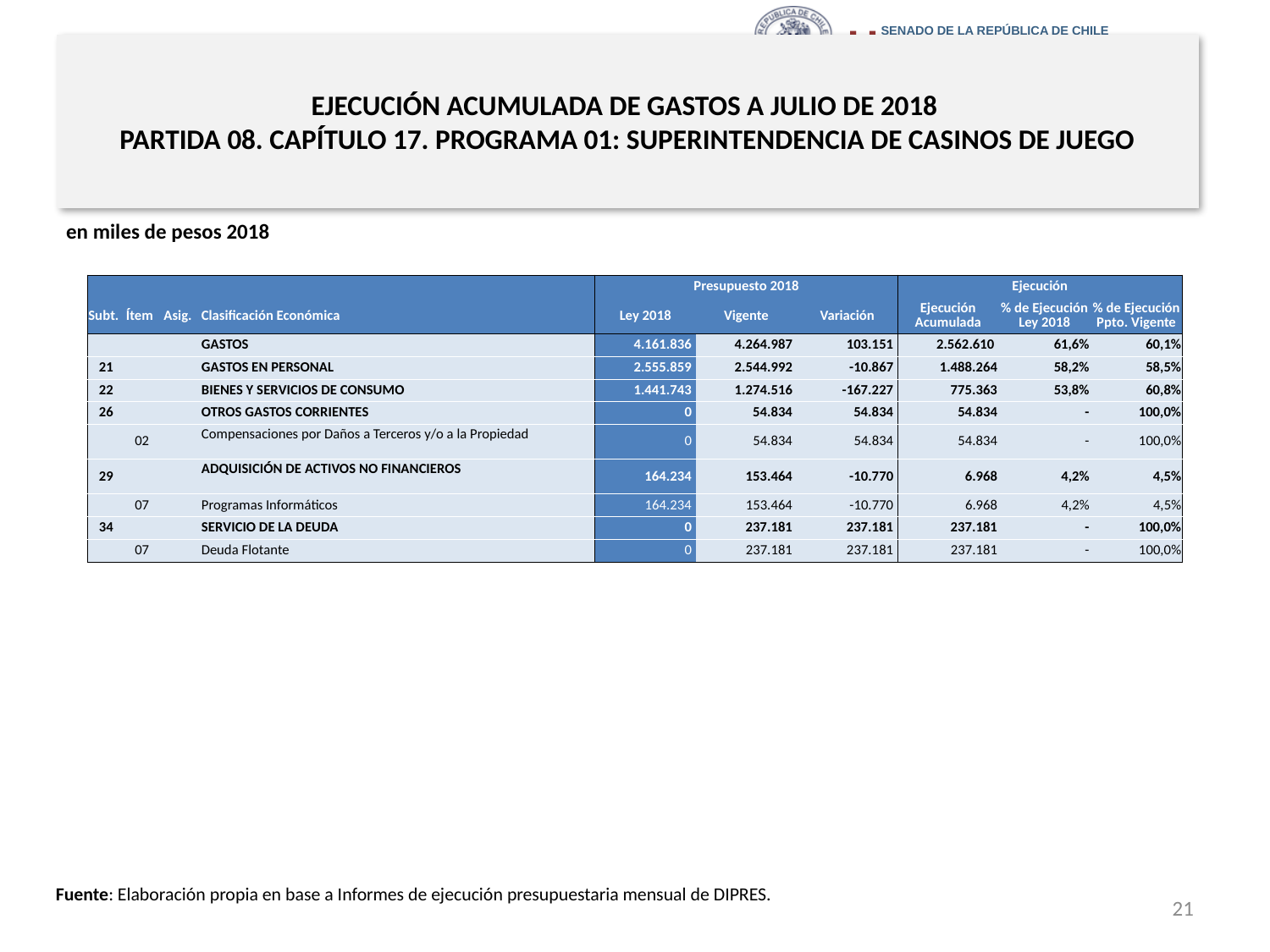

# EJECUCIÓN ACUMULADA DE GASTOS A JULIO DE 2018 PARTIDA 08. CAPÍTULO 17. PROGRAMA 01: SUPERINTENDENCIA DE CASINOS DE JUEGO
en miles de pesos 2018
|  |  |  |  | Presupuesto 2018 |  |  | Ejecución |  |  |
| --- | --- | --- | --- | --- | --- | --- | --- | --- | --- |
| Subt. | Ítem | Asig. | Clasificación Económica | Ley 2018 | Vigente | Variación | Ejecución Acumulada | % de Ejecución Ley 2018 | % de Ejecución Ppto. Vigente |
|  |  |  | GASTOS | 4.161.836 | 4.264.987 | 103.151 | 2.562.610 | 61,6% | 60,1% |
| 21 |  |  | GASTOS EN PERSONAL | 2.555.859 | 2.544.992 | -10.867 | 1.488.264 | 58,2% | 58,5% |
| 22 |  |  | BIENES Y SERVICIOS DE CONSUMO | 1.441.743 | 1.274.516 | -167.227 | 775.363 | 53,8% | 60,8% |
| 26 |  |  | OTROS GASTOS CORRIENTES | 0 | 54.834 | 54.834 | 54.834 | - | 100,0% |
|  | 02 |  | Compensaciones por Daños a Terceros y/o a la Propiedad | 0 | 54.834 | 54.834 | 54.834 | - | 100,0% |
| 29 |  |  | ADQUISICIÓN DE ACTIVOS NO FINANCIEROS | 164.234 | 153.464 | -10.770 | 6.968 | 4,2% | 4,5% |
|  | 07 |  | Programas Informáticos | 164.234 | 153.464 | -10.770 | 6.968 | 4,2% | 4,5% |
| 34 |  |  | SERVICIO DE LA DEUDA | 0 | 237.181 | 237.181 | 237.181 | - | 100,0% |
|  | 07 |  | Deuda Flotante | 0 | 237.181 | 237.181 | 237.181 | - | 100,0% |
Fuente: Elaboración propia en base a Informes de ejecución presupuestaria mensual de DIPRES.
21